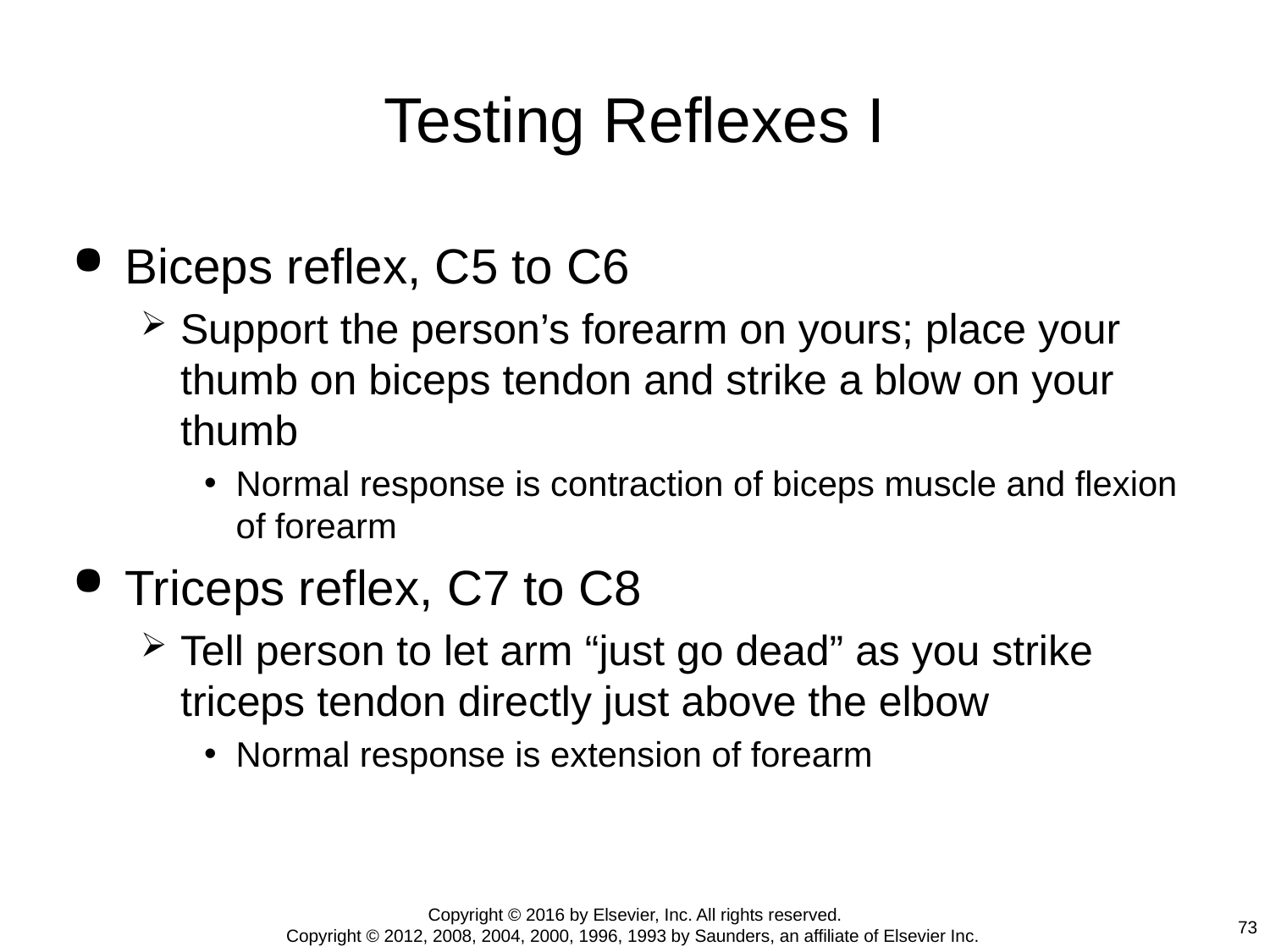

# Testing Reflexes I
Biceps reflex, C5 to C6
Support the person’s forearm on yours; place your thumb on biceps tendon and strike a blow on your thumb
Normal response is contraction of biceps muscle and flexion of forearm
Triceps reflex, C7 to C8
Tell person to let arm “just go dead” as you strike triceps tendon directly just above the elbow
Normal response is extension of forearm
Copyright © 2016 by Elsevier, Inc. All rights reserved.
Copyright © 2012, 2008, 2004, 2000, 1996, 1993 by Saunders, an affiliate of Elsevier Inc.
73